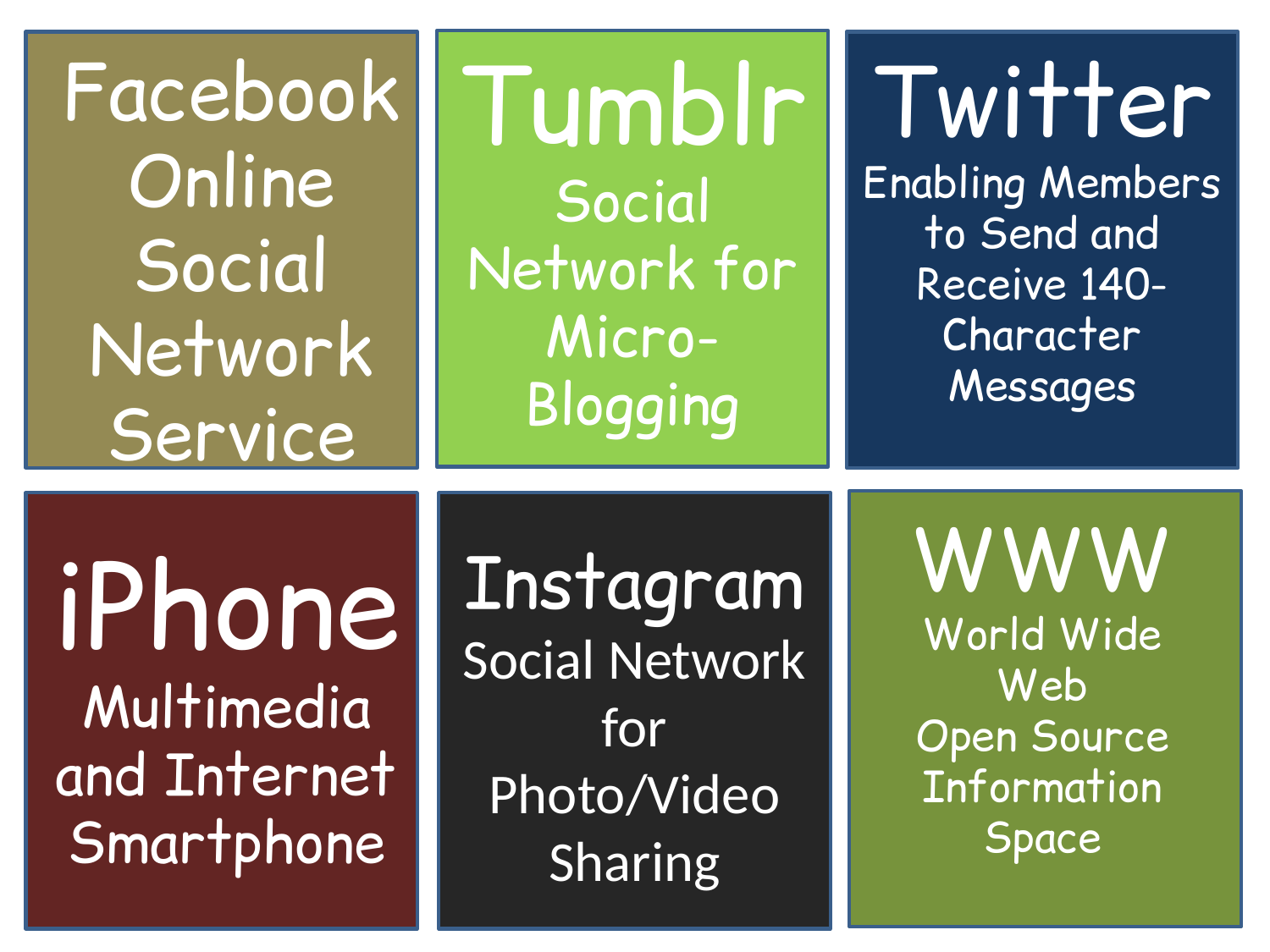

Tumblr
Social Network for Micro-Blogging

Twitter
Enabling Members to Send and Receive 140-Character Messages
Facebook
Online Social Network Service

WWW
World Wide Web
Open Source Information Space

iPhone
Multimedia and Internet Smartphone
Instagram
Social Network for Photo/Video Sharing